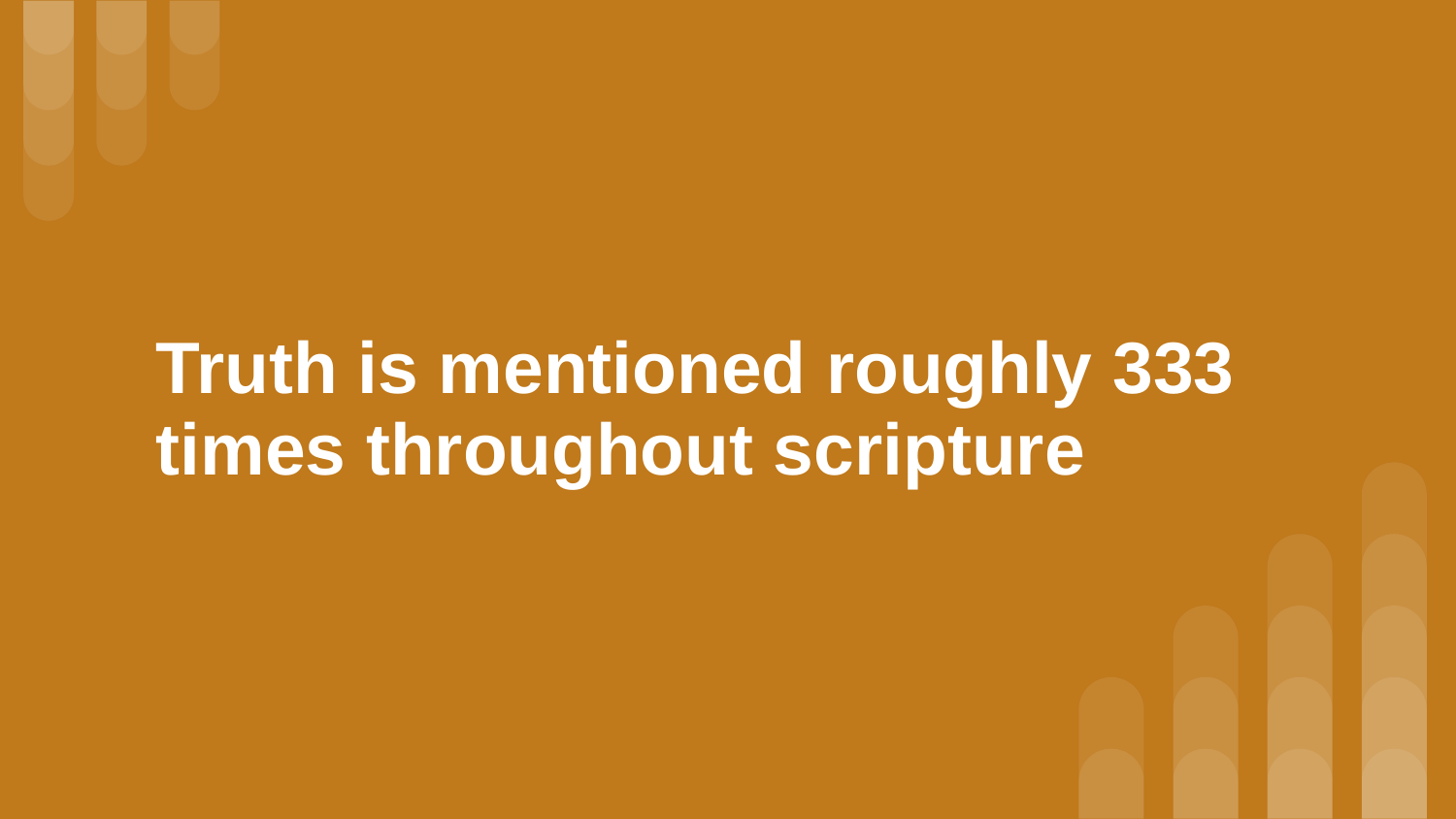

# Truth is mentioned roughly 333 times throughout scripture